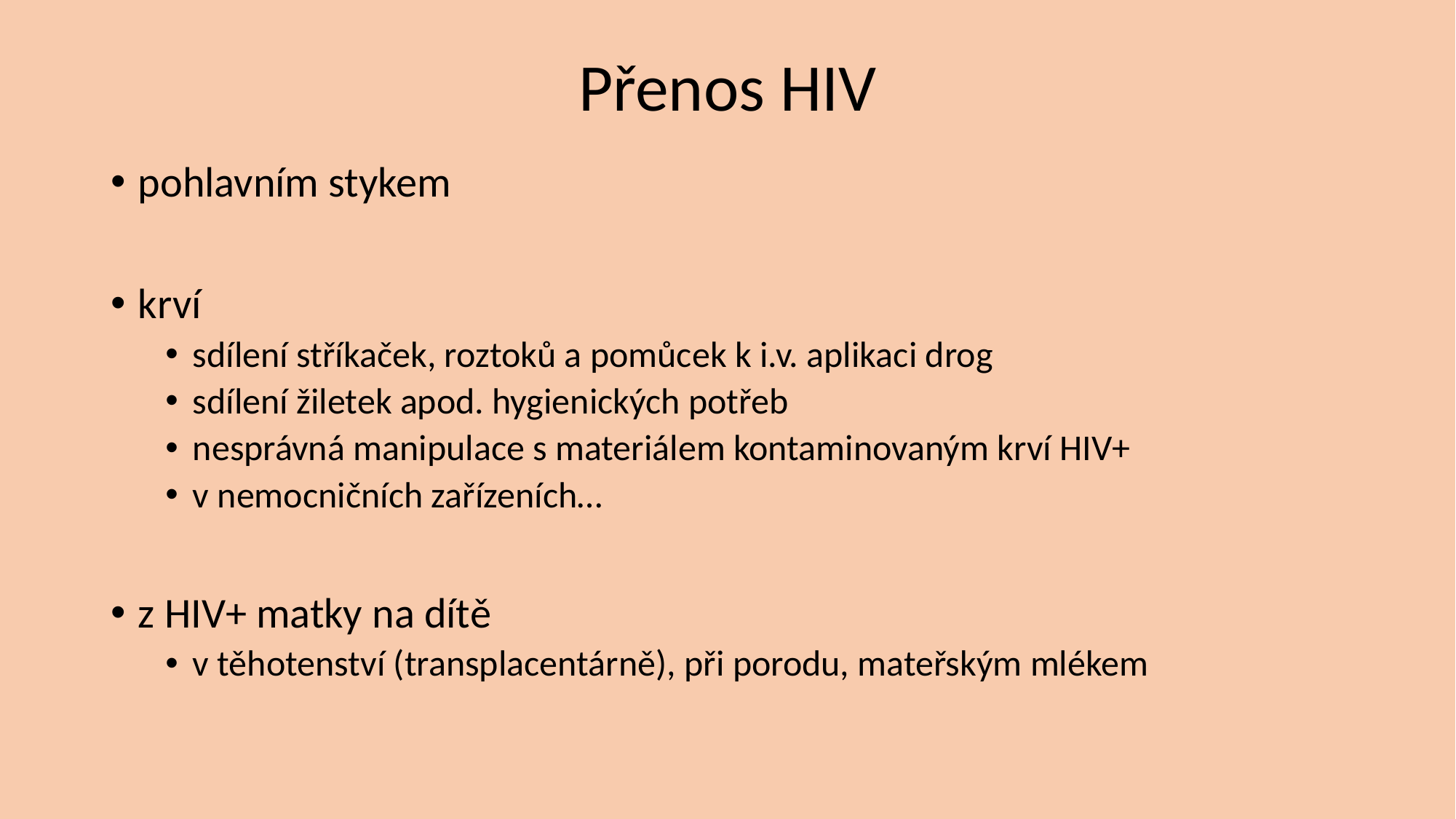

# Přenos HIV
pohlavním stykem

krví
sdílení stříkaček, roztoků a pomůcek k i.v. aplikaci drog
sdílení žiletek apod. hygienických potřeb
nesprávná manipulace s materiálem kontaminovaným krví HIV+
v nemocničních zařízeních…

z HIV+ matky na dítě
v těhotenství (transplacentárně), při porodu, mateřským mlékem